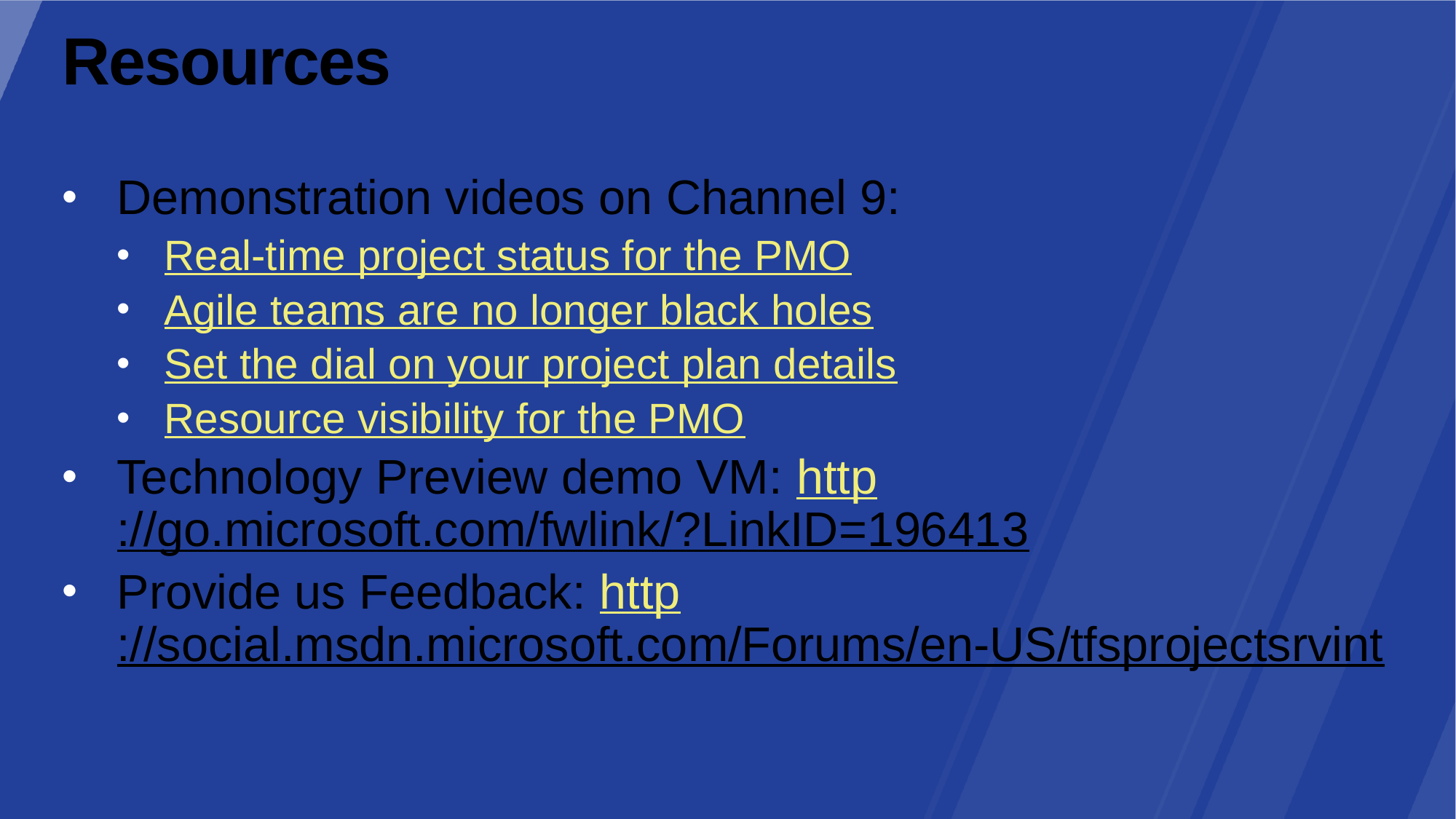

# Resources
Demonstration videos on Channel 9:
Real-time project status for the PMO
Agile teams are no longer black holes
Set the dial on your project plan details
Resource visibility for the PMO
Technology Preview demo VM: http://go.microsoft.com/fwlink/?LinkID=196413
Provide us Feedback: http://social.msdn.microsoft.com/Forums/en-US/tfsprojectsrvint